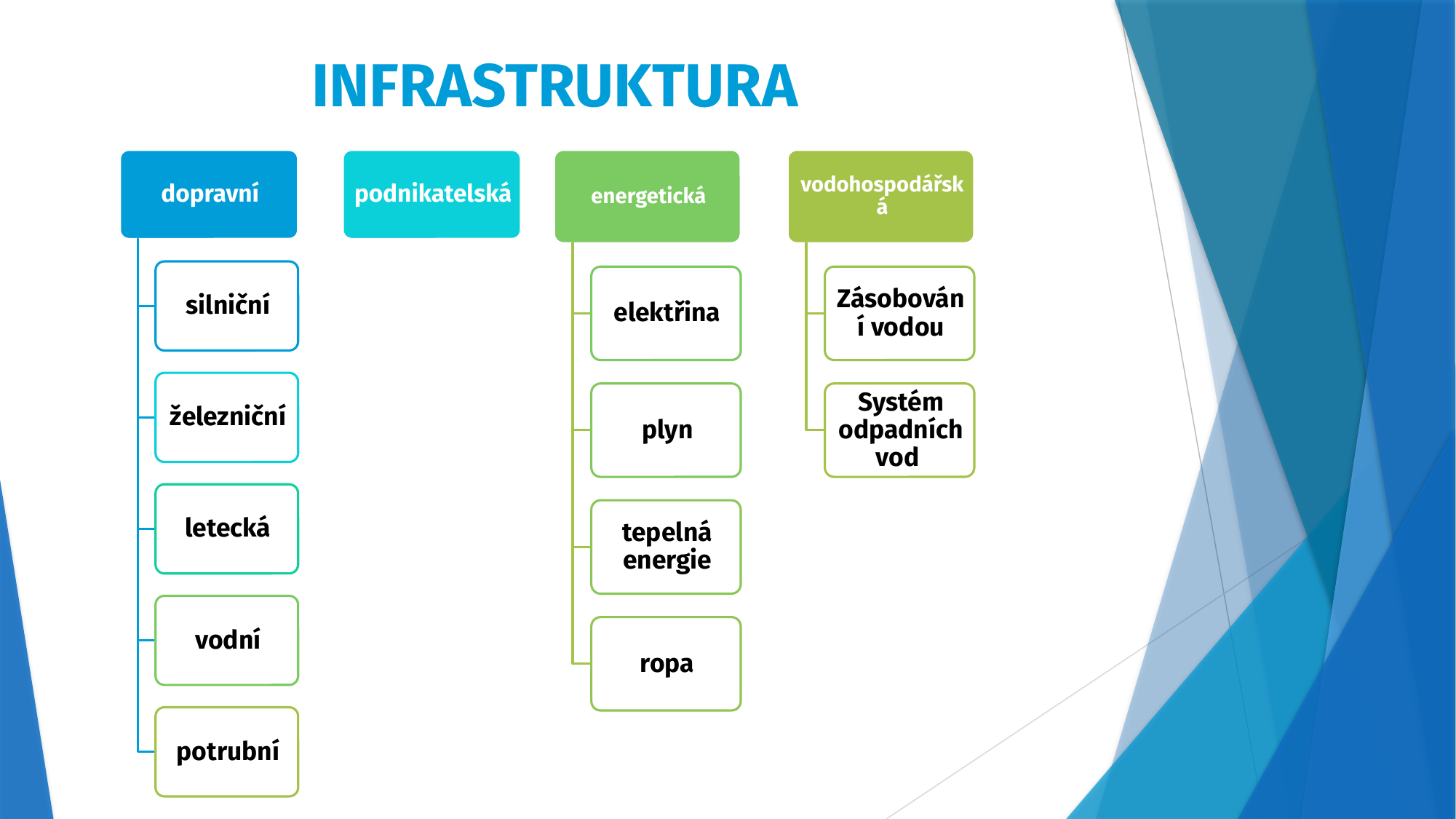

# INFRASTRUKTURA
dopravní
silniční
železniční
letecká
vodní
potrubní
podnikatelská
energetická
elektřina
plyn
tepelná energie
ropa
vodohospodářská
Zásobování vodou
Systém odpadních vod